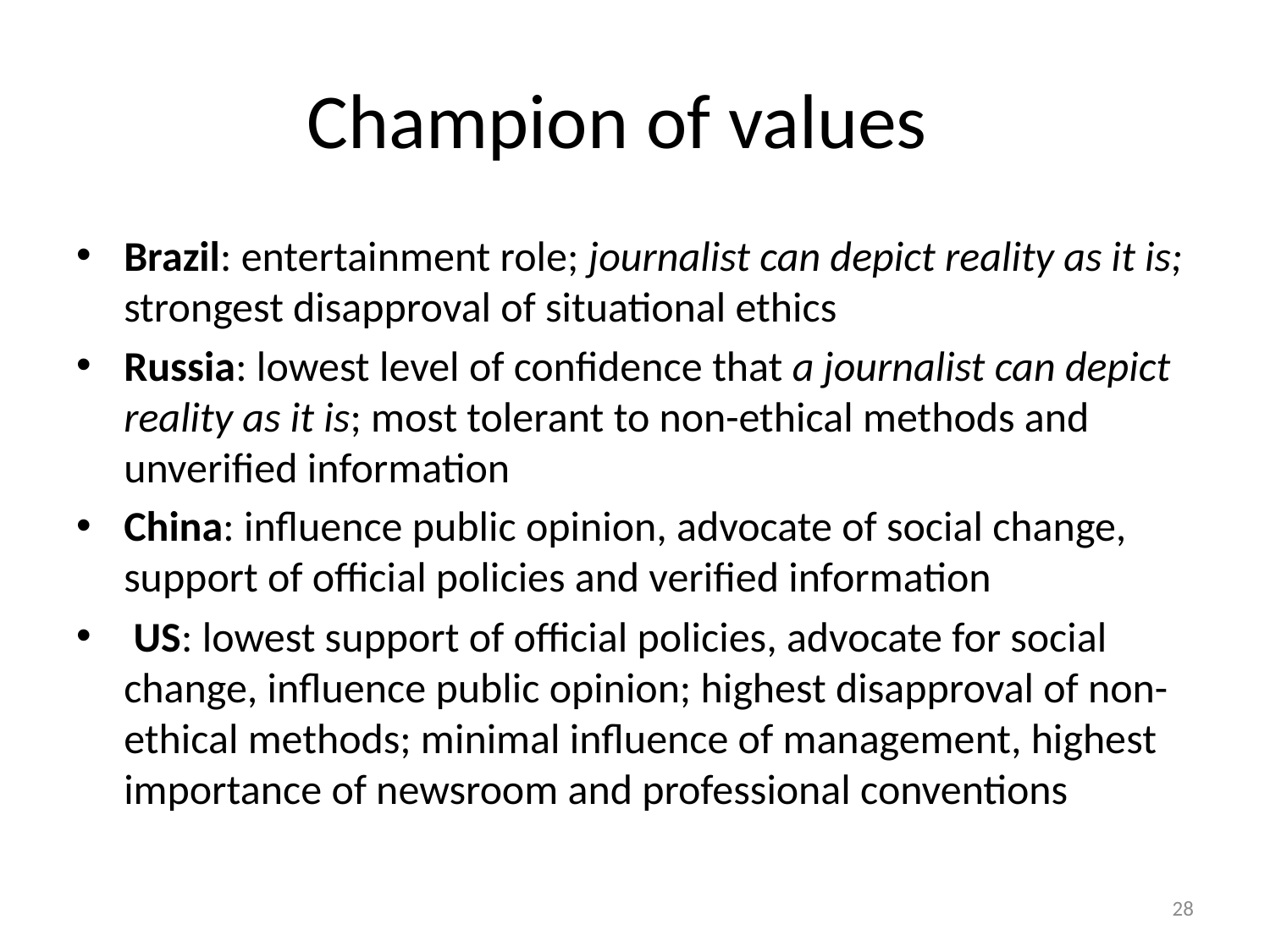

# Champion of values
Brazil: entertainment role; journalist can depict reality as it is; strongest disapproval of situational ethics
Russia: lowest level of confidence that a journalist can depict reality as it is; most tolerant to non-ethical methods and unverified information
China: influence public opinion, advocate of social change, support of official policies and verified information
 US: lowest support of official policies, advocate for social change, influence public opinion; highest disapproval of non-ethical methods; minimal influence of management, highest importance of newsroom and professional conventions

28